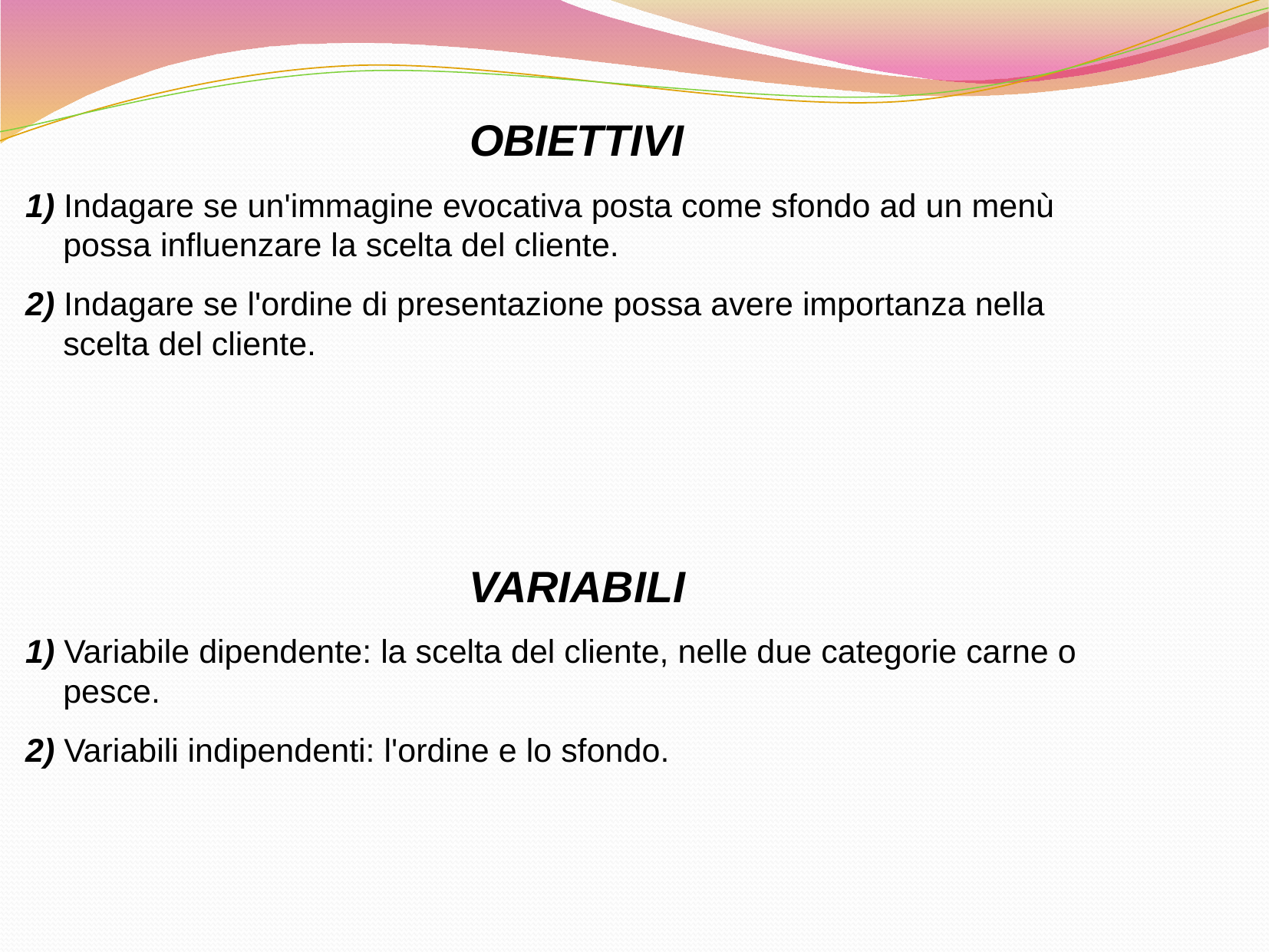

OBIETTIVI
1) Indagare se un'immagine evocativa posta come sfondo ad un menù possa influenzare la scelta del cliente.
2) Indagare se l'ordine di presentazione possa avere importanza nella scelta del cliente.

VARIABILI
1) Variabile dipendente: la scelta del cliente, nelle due categorie carne o pesce.
2) Variabili indipendenti: l'ordine e lo sfondo.